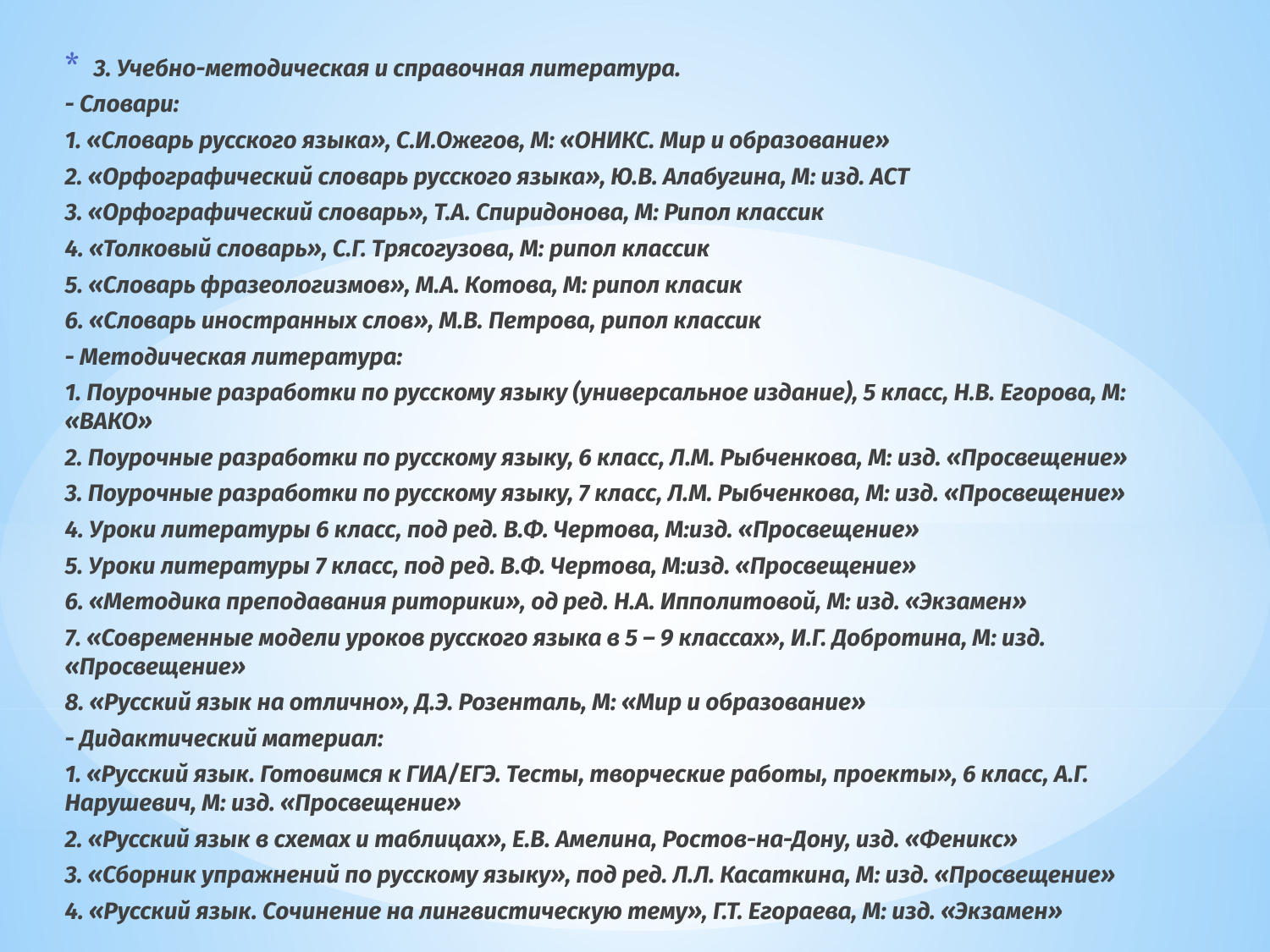

3. Учебно-методическая и справочная литература.
- Словари:
1. «Словарь русского языка», С.И.Ожегов, М: «ОНИКС. Мир и образование»
2. «Орфографический словарь русского языка», Ю.В. Алабугина, М: изд. АСТ
3. «Орфографический словарь», Т.А. Спиридонова, М: Рипол классик
4. «Толковый словарь», С.Г. Трясогузова, М: рипол классик
5. «Словарь фразеологизмов», М.А. Котова, М: рипол класик
6. «Словарь иностранных слов», М.В. Петрова, рипол классик
- Методическая литература:
1. Поурочные разработки по русскому языку (универсальное издание), 5 класс, Н.В. Егорова, М: «ВАКО»
2. Поурочные разработки по русскому языку, 6 класс, Л.М. Рыбченкова, М: изд. «Просвещение»
3. Поурочные разработки по русскому языку, 7 класс, Л.М. Рыбченкова, М: изд. «Просвещение»
4. Уроки литературы 6 класс, под ред. В.Ф. Чертова, М:изд. «Просвещение»
5. Уроки литературы 7 класс, под ред. В.Ф. Чертова, М:изд. «Просвещение»
6. «Методика преподавания риторики», од ред. Н.А. Ипполитовой, М: изд. «Экзамен»
7. «Современные модели уроков русского языка в 5 – 9 классах», И.Г. Добротина, М: изд. «Просвещение»
8. «Русский язык на отлично», Д.Э. Розенталь, М: «Мир и образование»
- Дидактический материал:
1. «Русский язык. Готовимся к ГИА/ЕГЭ. Тесты, творческие работы, проекты», 6 класс, А.Г. Нарушевич, М: изд. «Просвещение»
2. «Русский язык в схемах и таблицах», Е.В. Амелина, Ростов-на-Дону, изд. «Феникс»
3. «Сборник упражнений по русскому языку», под ред. Л.Л. Касаткина, М: изд. «Просвещение»
4. «Русский язык. Сочинение на лингвистическую тему», Г.Т. Егораева, М: изд. «Экзамен»